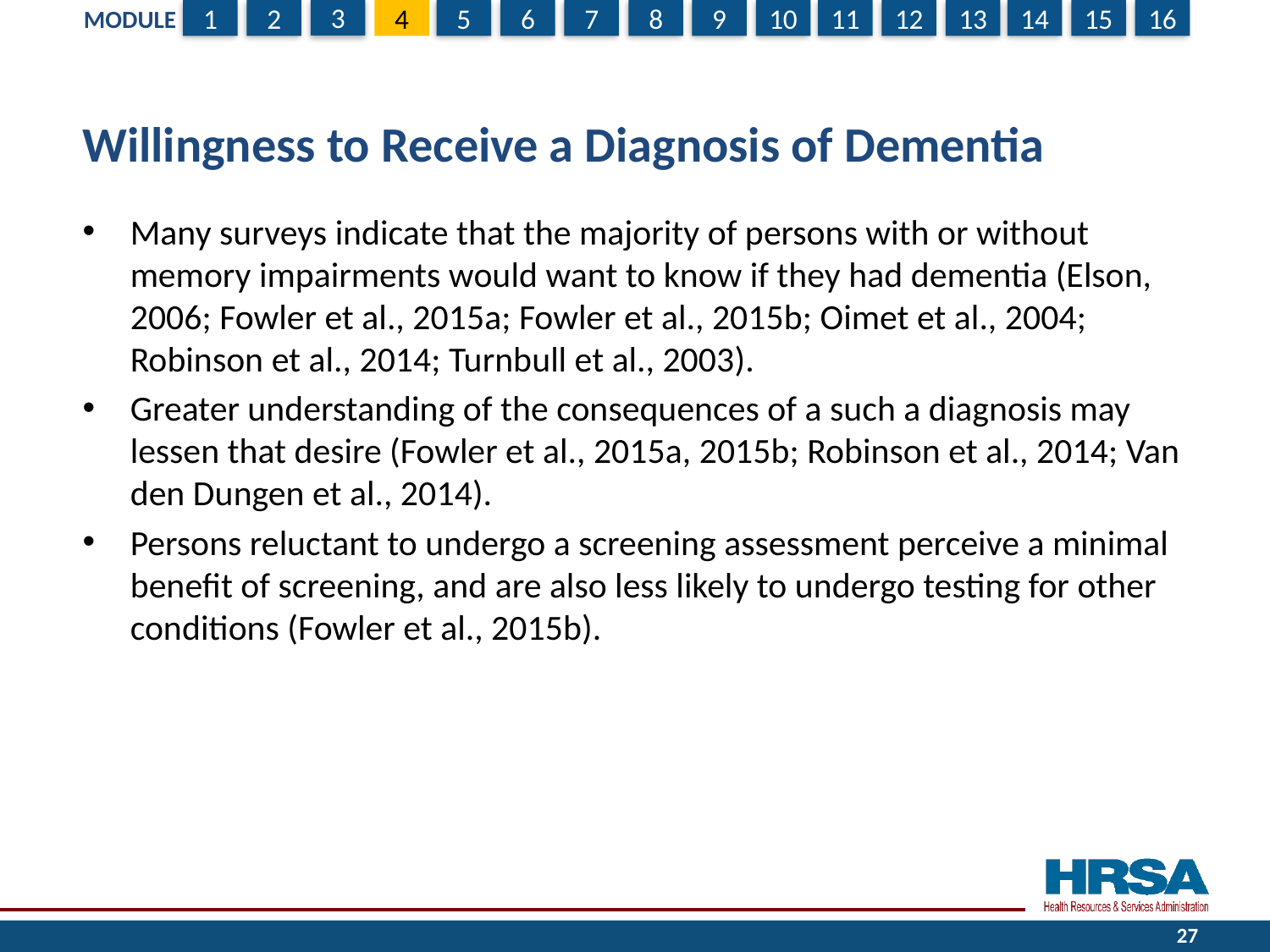

# Willingness to Receive a Diagnosis of Dementia
Many surveys indicate that the majority of persons with or without memory impairments would want to know if they had dementia (Elson, 2006; Fowler et al., 2015a; Fowler et al., 2015b; Oimet et al., 2004; Robinson et al., 2014; Turnbull et al., 2003).
Greater understanding of the consequences of a such a diagnosis may lessen that desire (Fowler et al., 2015a, 2015b; Robinson et al., 2014; Van den Dungen et al., 2014).
Persons reluctant to undergo a screening assessment perceive a minimal benefit of screening, and are also less likely to undergo testing for other conditions (Fowler et al., 2015b).